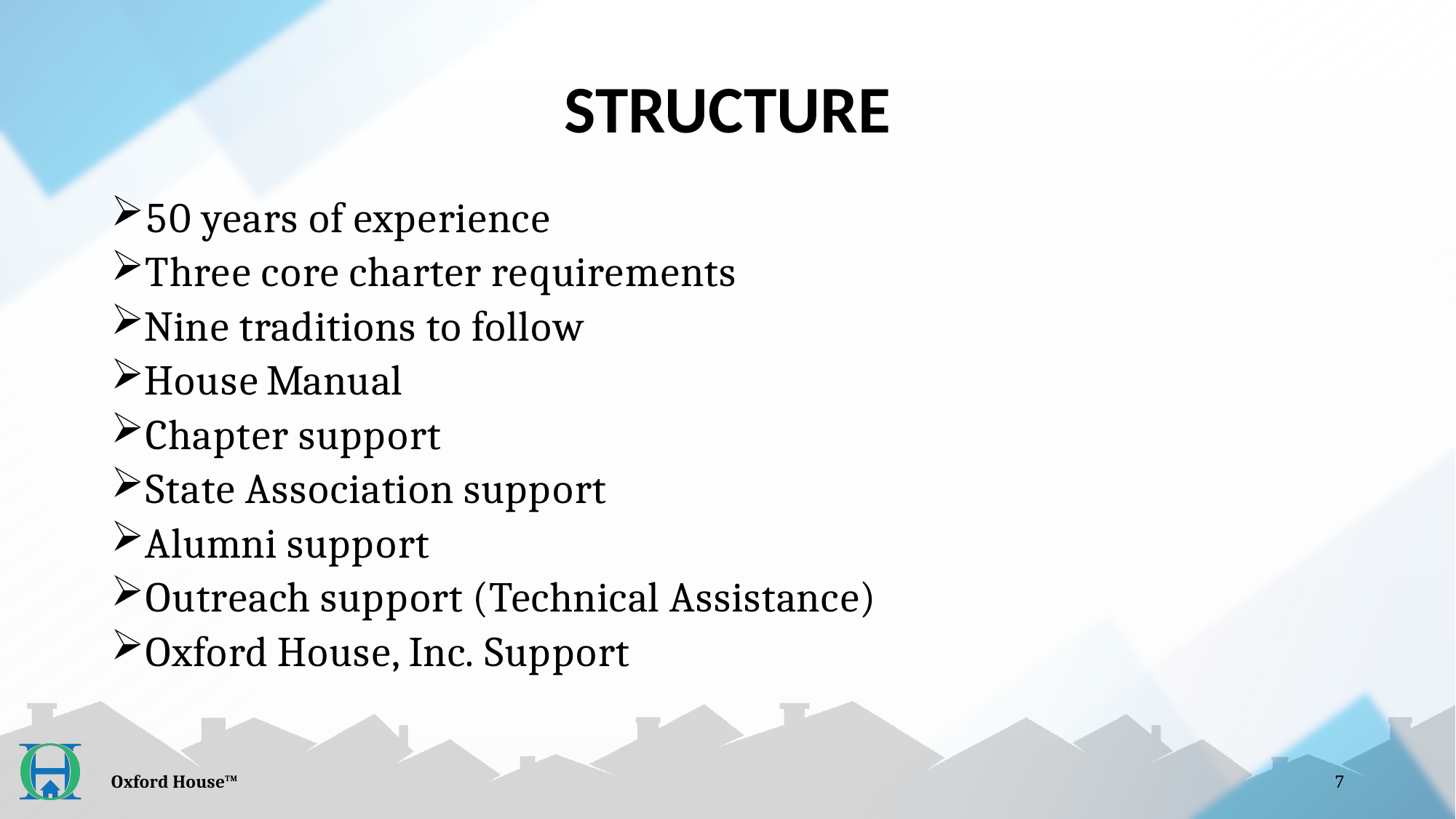

# STRUCTURE
50 years of experience
Three core charter requirements
Nine traditions to follow
House Manual
Chapter support
State Association support
Alumni support
Outreach support (Technical Assistance)
Oxford House, Inc. Support
Oxford House™
7